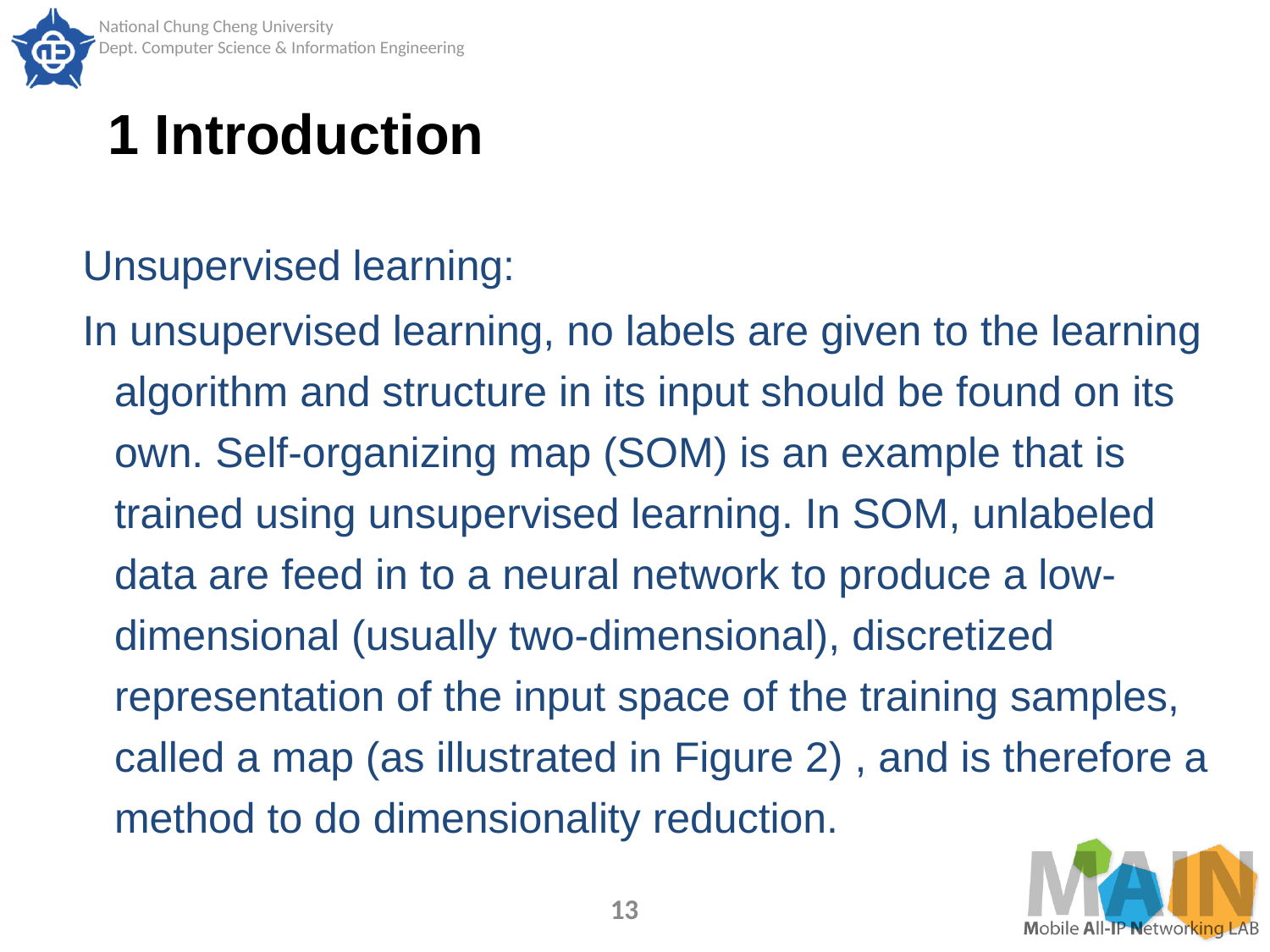

# 1 Introduction
Unsupervised learning:
In unsupervised learning, no labels are given to the learning algorithm and structure in its input should be found on its own. Self-organizing map (SOM) is an example that is trained using unsupervised learning. In SOM, unlabeled data are feed in to a neural network to produce a low-dimensional (usually two-dimensional), discretized representation of the input space of the training samples, called a map (as illustrated in Figure 2) , and is therefore a method to do dimensionality reduction.
13